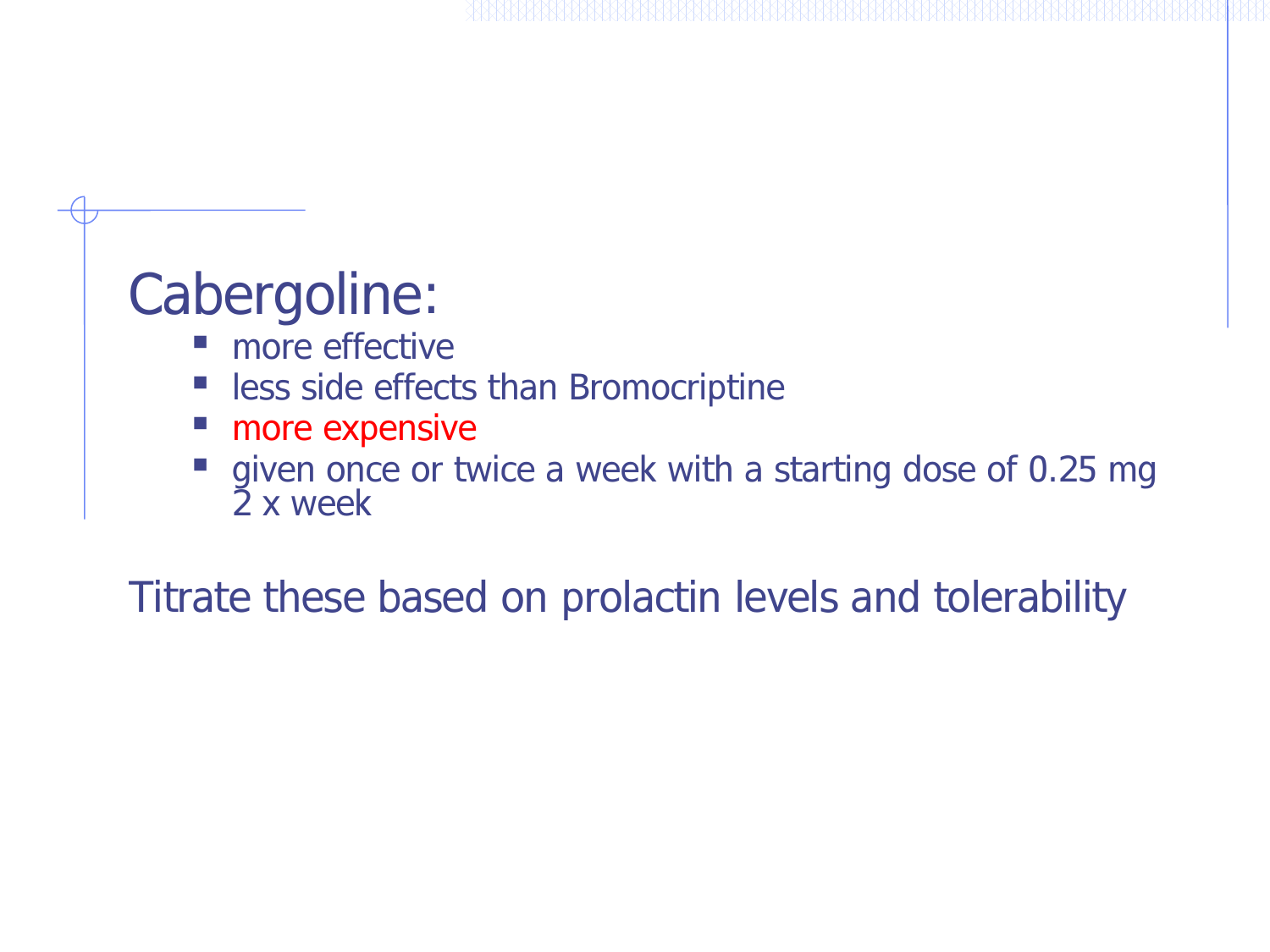

Cabergoline:
more effective
less side effects than Bromocriptine
more expensive
given once or twice a week with a starting dose of 0.25 mg 2 x week

Titrate these based on prolactin levels and tolerability